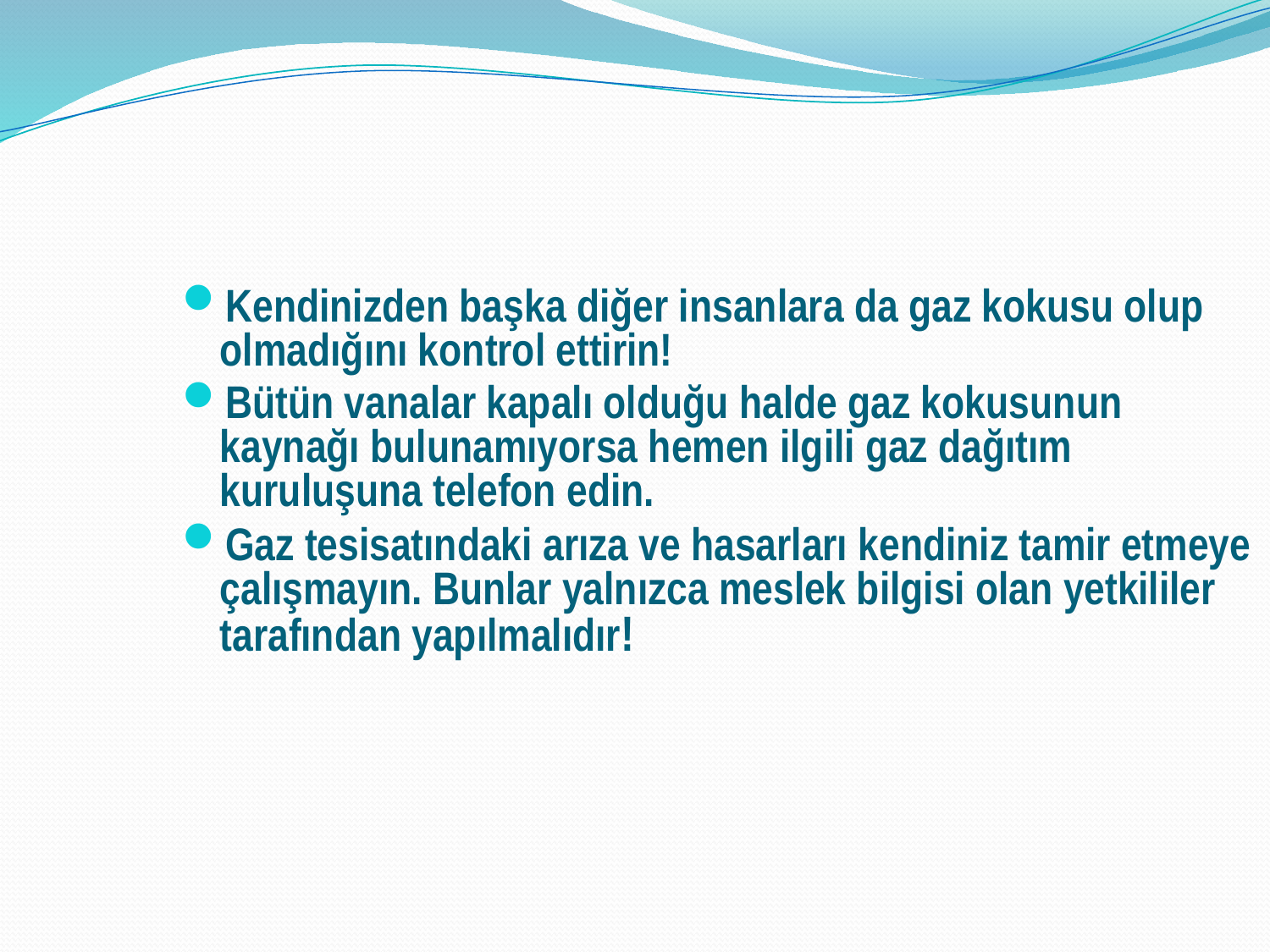

Kendinizden başka diğer insanlara da gaz kokusu olup olmadığını kontrol ettirin!
Bütün vanalar kapalı olduğu halde gaz kokusunun kaynağı bulunamıyorsa hemen ilgili gaz dağıtım kuruluşuna telefon edin.
Gaz tesisatındaki arıza ve hasarları kendiniz tamir etmeye çalışmayın. Bunlar yalnızca meslek bilgisi olan yetkililer tarafından yapılmalıdır!